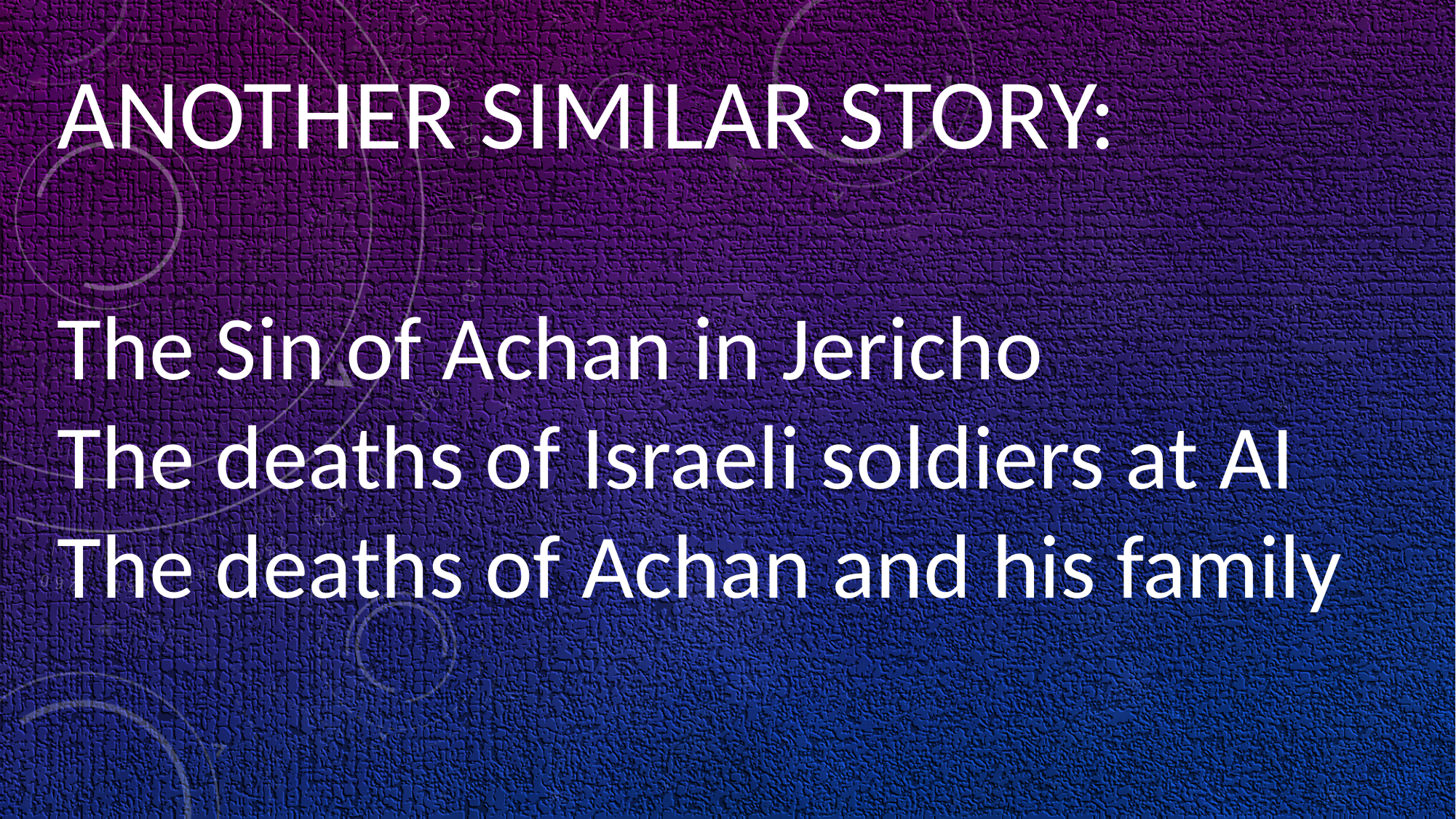

ANOTHER SIMILAR STORY:

The Sin of Achan in Jericho
The deaths of Israeli soldiers at AI
The deaths of Achan and his family